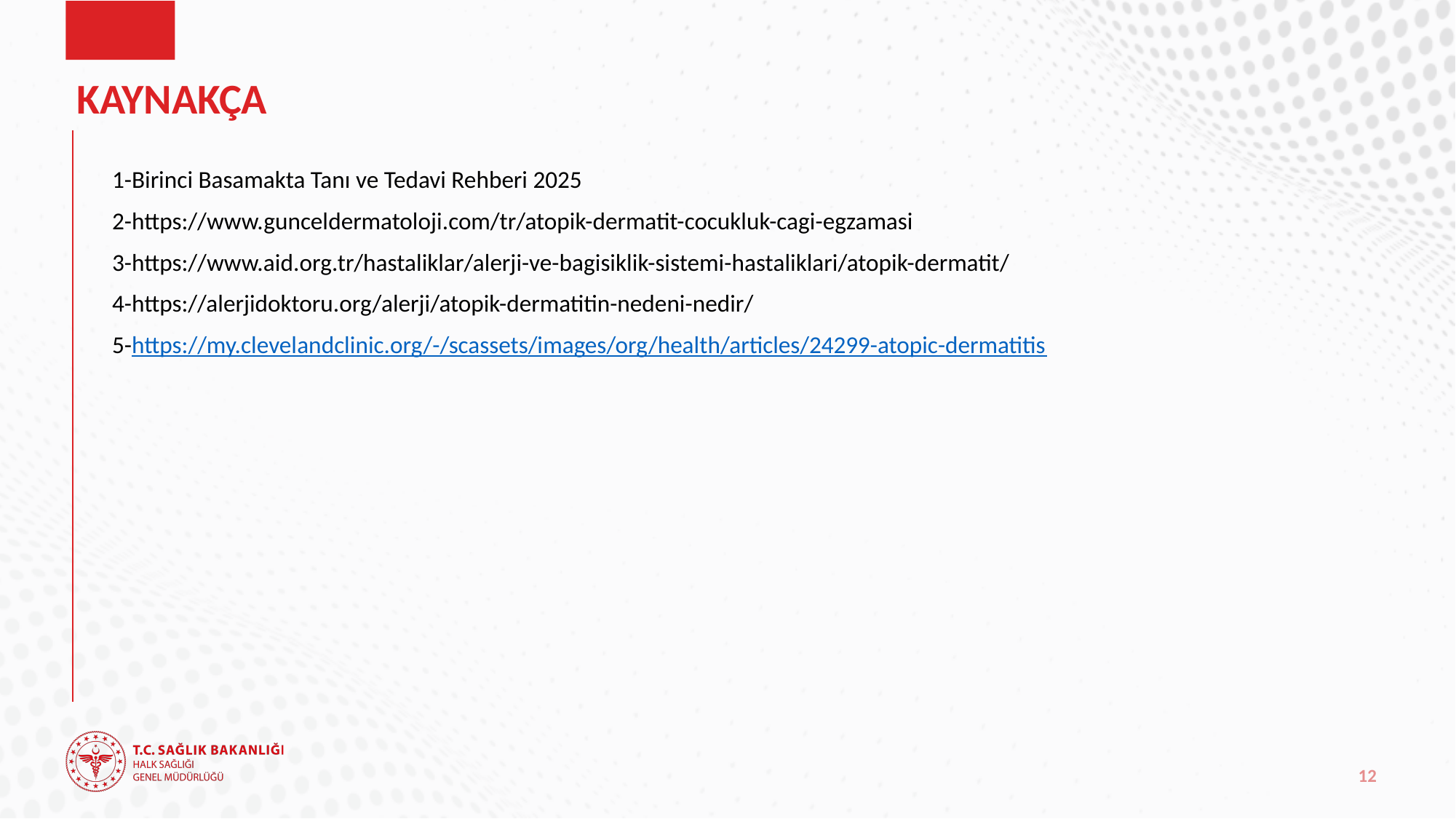

# KAYNAKÇA
1-Birinci Basamakta Tanı ve Tedavi Rehberi 2025
2-https://www.gunceldermatoloji.com/tr/atopik-dermatit-cocukluk-cagi-egzamasi
3-https://www.aid.org.tr/hastaliklar/alerji-ve-bagisiklik-sistemi-hastaliklari/atopik-dermatit/
4-https://alerjidoktoru.org/alerji/atopik-dermatitin-nedeni-nedir/
5-https://my.clevelandclinic.org/-/scassets/images/org/health/articles/24299-atopic-dermatitis
12